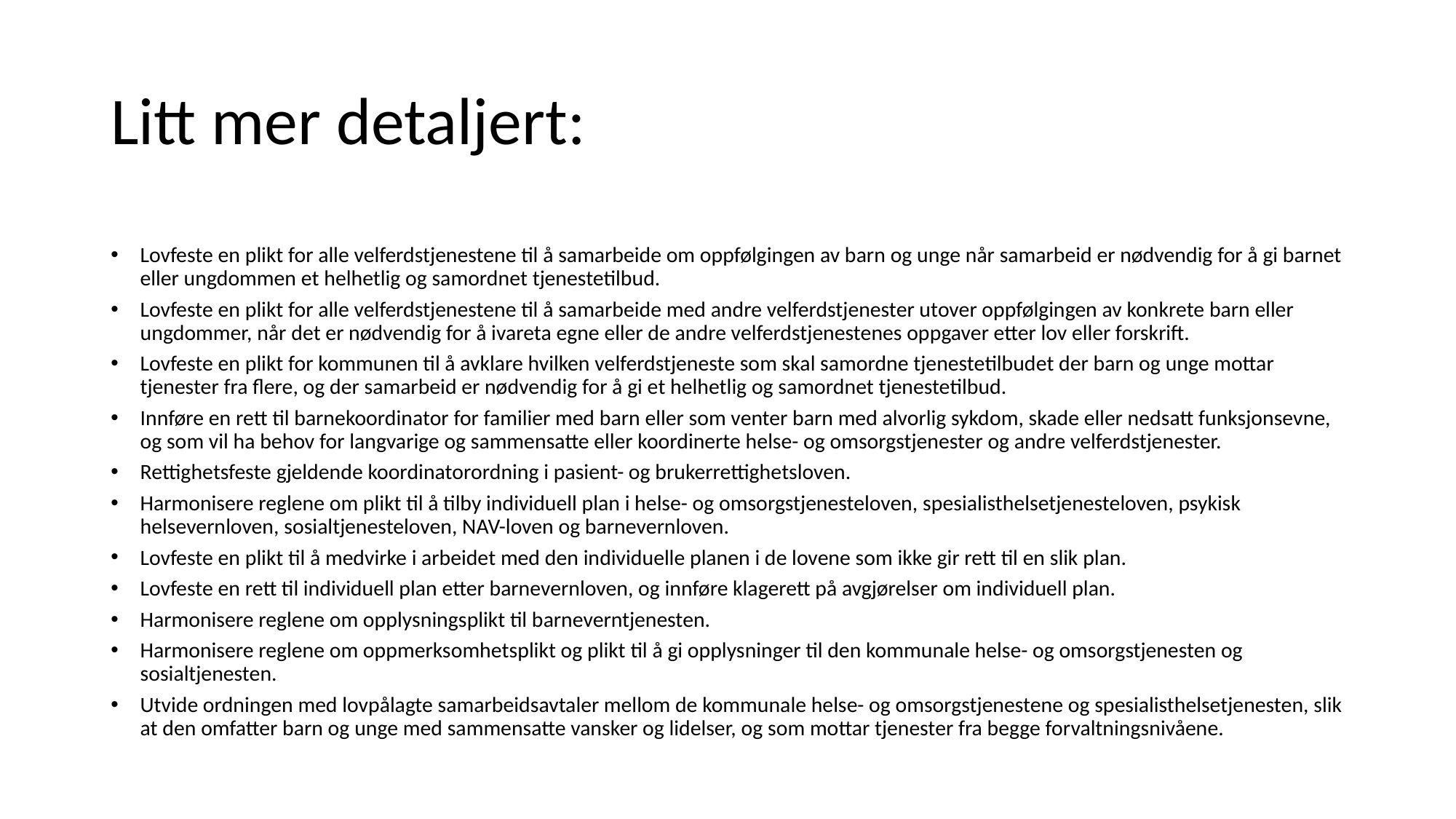

# Litt mer detaljert:
Lovfeste en plikt for alle velferdstjenestene til å samarbeide om oppfølgingen av barn og unge når samarbeid er nødvendig for å gi barnet eller ungdommen et helhetlig og samordnet tjenestetilbud.
Lovfeste en plikt for alle velferdstjenestene til å samarbeide med andre velferdstjenester utover oppfølgingen av konkrete barn eller ungdommer, når det er nødvendig for å ivareta egne eller de andre velferdstjenestenes oppgaver etter lov eller forskrift.
Lovfeste en plikt for kommunen til å avklare hvilken velferdstjeneste som skal samordne tjenestetilbudet der barn og unge mottar tjenester fra flere, og der samarbeid er nødvendig for å gi et helhetlig og samordnet tjenestetilbud.
Innføre en rett til barnekoordinator for familier med barn eller som venter barn med alvorlig sykdom, skade eller nedsatt funksjonsevne, og som vil ha behov for langvarige og sammensatte eller koordinerte helse- og omsorgstjenester og andre velferdstjenester.
Rettighetsfeste gjeldende koordinatorordning i pasient- og brukerrettighetsloven.
Harmonisere reglene om plikt til å tilby individuell plan i helse- og omsorgstjenesteloven, spesialisthelsetjenesteloven, psykisk helsevernloven, sosialtjenesteloven, NAV-loven og barnevernloven.
Lovfeste en plikt til å medvirke i arbeidet med den individuelle planen i de lovene som ikke gir rett til en slik plan.
Lovfeste en rett til individuell plan etter barnevernloven, og innføre klagerett på avgjørelser om individuell plan.
Harmonisere reglene om opplysningsplikt til barneverntjenesten.
Harmonisere reglene om oppmerksomhetsplikt og plikt til å gi opplysninger til den kommunale helse- og omsorgstjenesten og sosialtjenesten.
Utvide ordningen med lovpålagte samarbeidsavtaler mellom de kommunale helse- og omsorgstjenestene og spesialisthelsetjenesten, slik at den omfatter barn og unge med sammensatte vansker og lidelser, og som mottar tjenester fra begge forvaltningsnivåene.